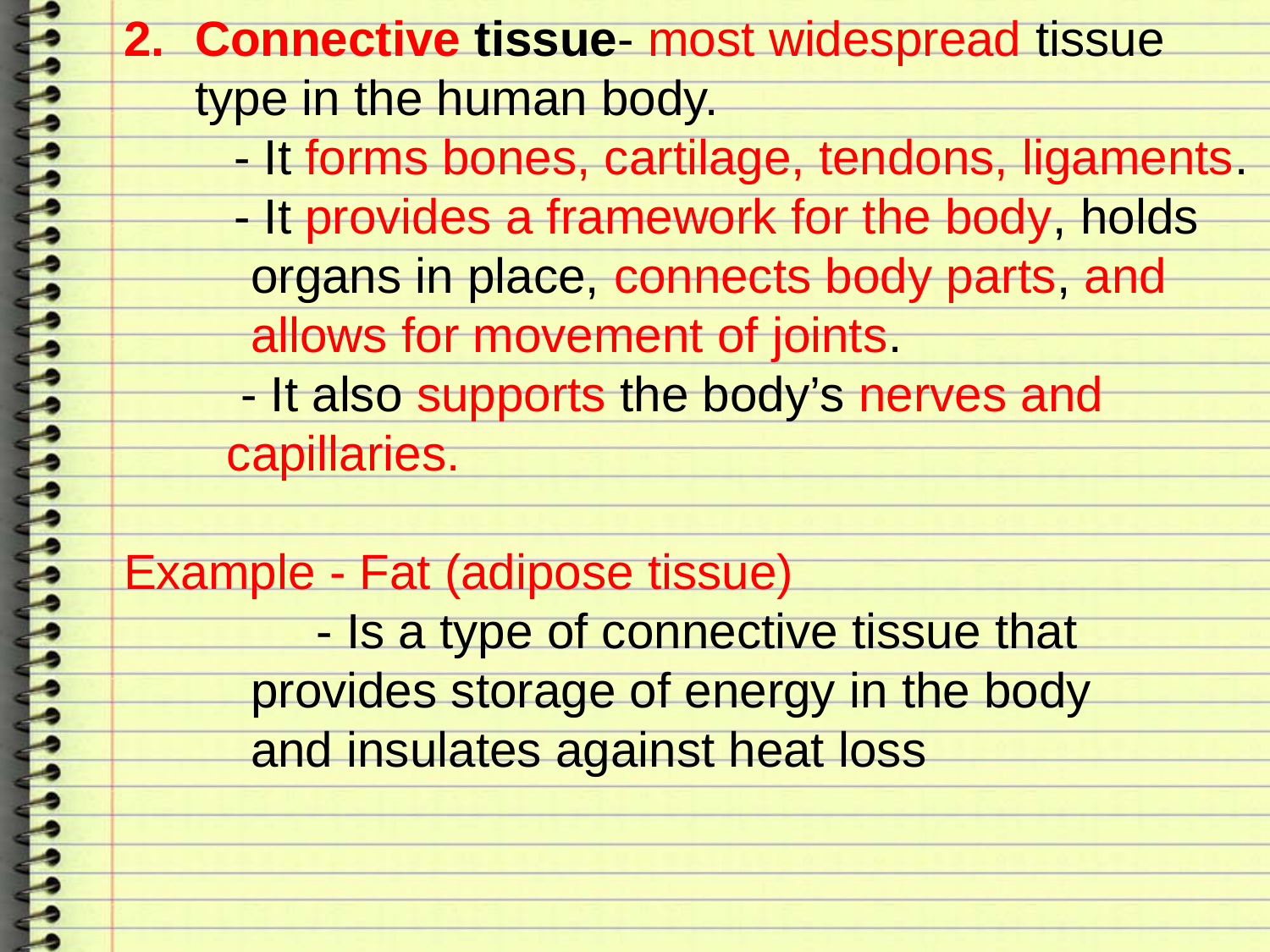

Connective tissue- most widespread tissue type in the human body.
        - It forms bones, cartilage, tendons, ligaments.
        - It provides a framework for the body, holds 	organs in place, connects body parts, and 	allows for movement of joints.
 - It also supports the body’s nerves and 	capillaries.

Example - Fat (adipose tissue)
              - Is a type of connective tissue that
	provides storage of energy in the body
	and insulates against heat loss